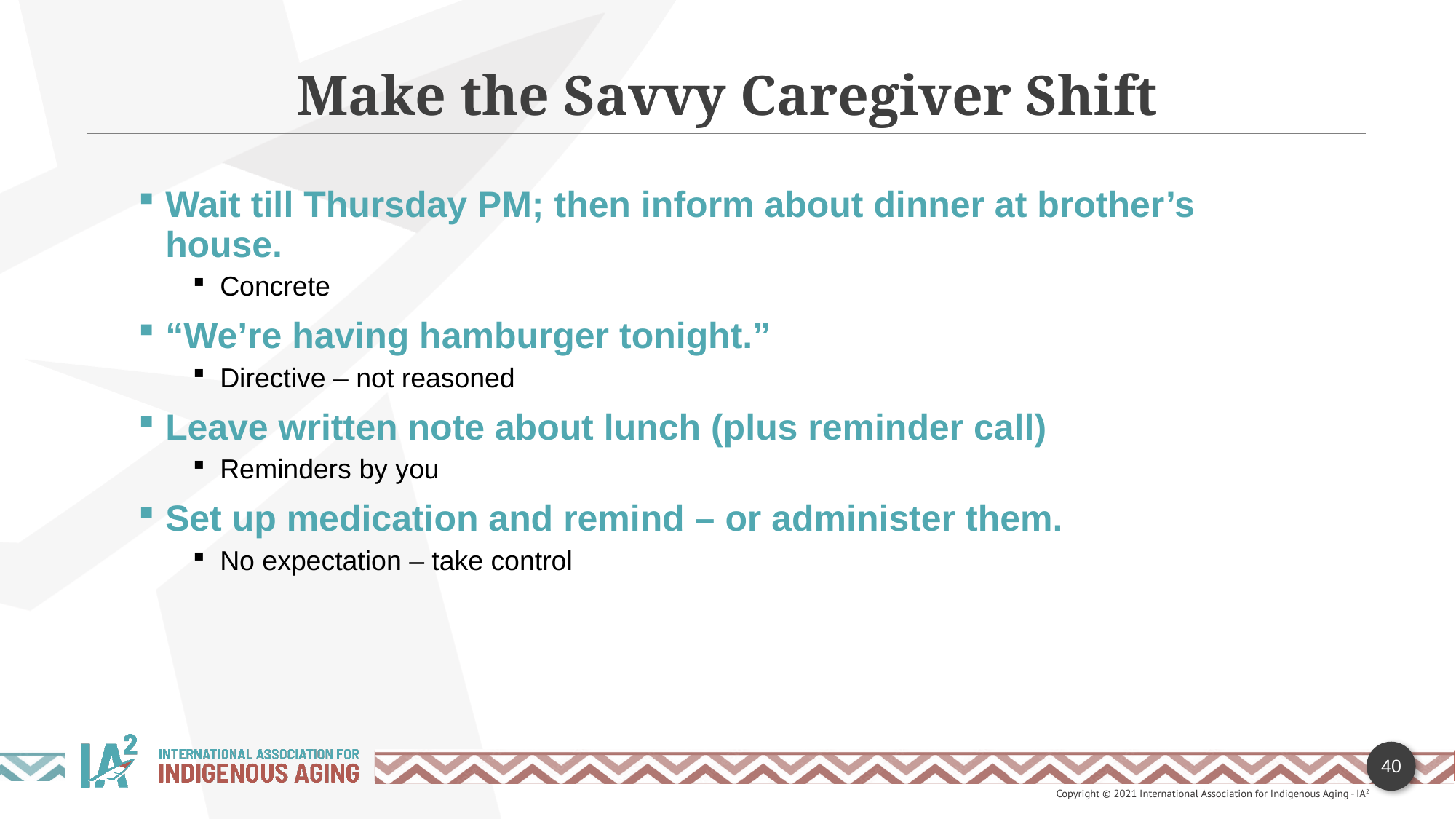

Make the Savvy Caregiver Shift
Wait till Thursday PM; then inform about dinner at brother’s house.
Concrete
“We’re having hamburger tonight.”
Directive – not reasoned
Leave written note about lunch (plus reminder call)
Reminders by you
Set up medication and remind – or administer them.
No expectation – take control